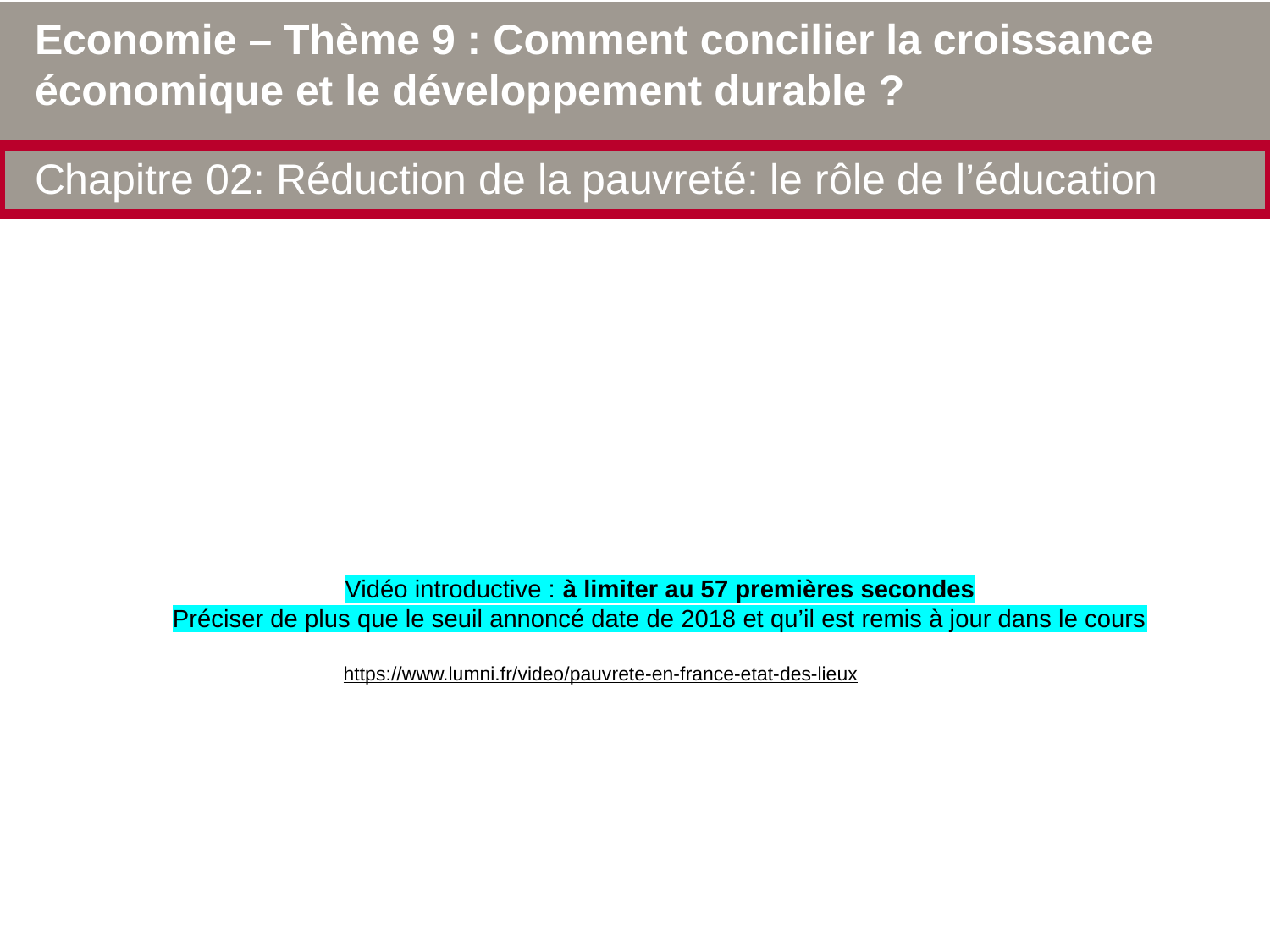

Economie – Thème 9 : Comment concilier la croissance économique et le développement durable ?

Chapitre 02: Réduction de la pauvreté: le rôle de l’éducation

Vidéo introductive : à limiter au 57 premières secondes
Préciser de plus que le seuil annoncé date de 2018 et qu’il est remis à jour dans le cours
https://www.lumni.fr/video/pauvrete-en-france-etat-des-lieux